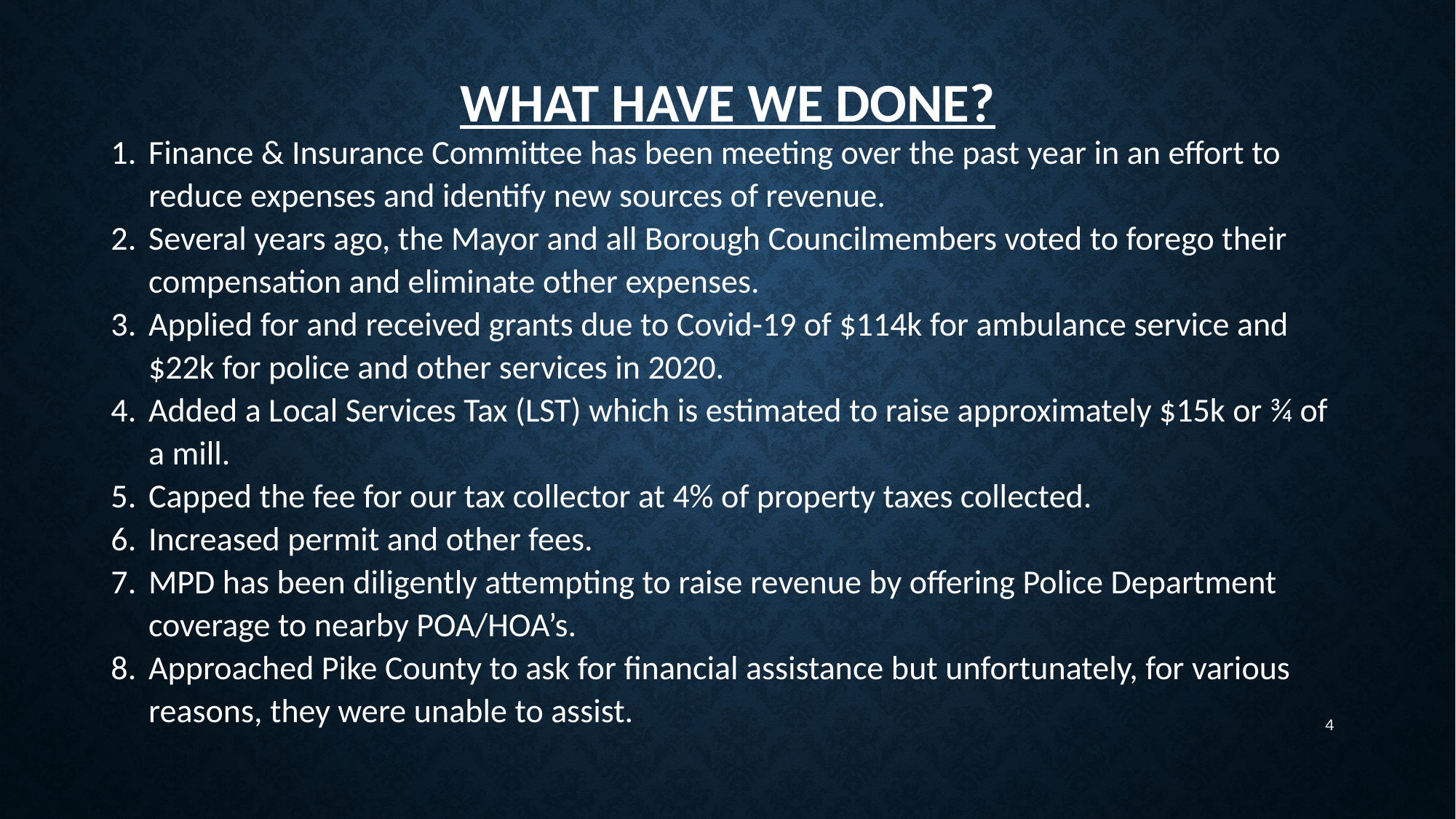

# What have we done?
Finance & Insurance Committee has been meeting over the past year in an effort to reduce expenses and identify new sources of revenue.
Several years ago, the Mayor and all Borough Councilmembers voted to forego their compensation and eliminate other expenses.
Applied for and received grants due to Covid-19 of $114k for ambulance service and $22k for police and other services in 2020.
Added a Local Services Tax (LST) which is estimated to raise approximately $15k or ¾ of a mill.
Capped the fee for our tax collector at 4% of property taxes collected.
Increased permit and other fees.
MPD has been diligently attempting to raise revenue by offering Police Department coverage to nearby POA/HOA’s.
Approached Pike County to ask for financial assistance but unfortunately, for various reasons, they were unable to assist.

4